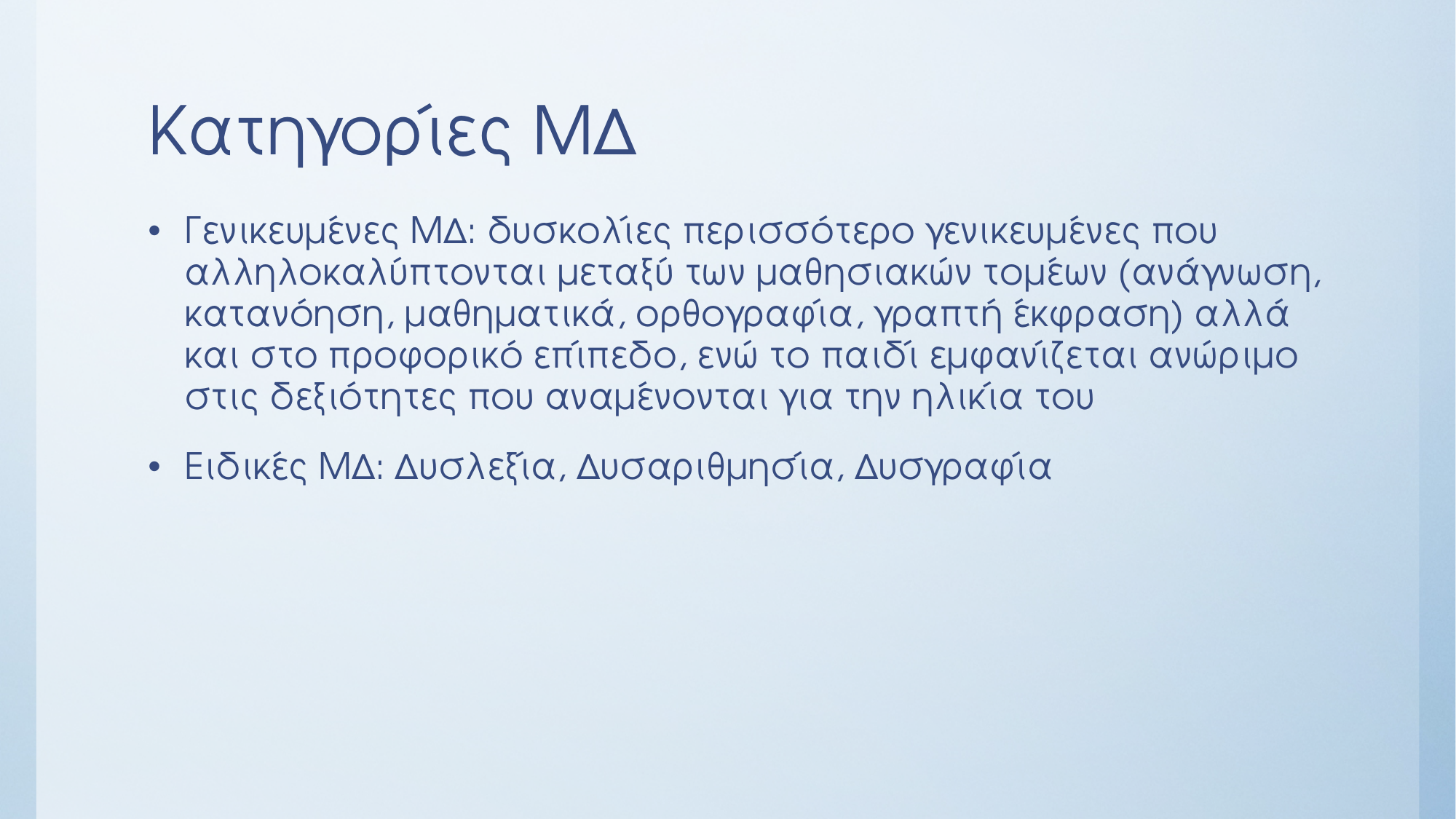

# Κατηγορίες ΜΔ
Γενικευμένες ΜΔ: δυσκολίες περισσότερο γενικευμένες που αλληλοκαλύπτονται μεταξύ των μαθησιακών τομέων (ανάγνωση, κατανόηση, μαθηματικά, ορθογραφία, γραπτή έκφραση) αλλά και στο προφορικό επίπεδο, ενώ το παιδί εμφανίζεται ανώριμο στις δεξιότητες που αναμένονται για την ηλικία του
Ειδικές ΜΔ: Δυσλεξία, Δυσαριθμησία, Δυσγραφία